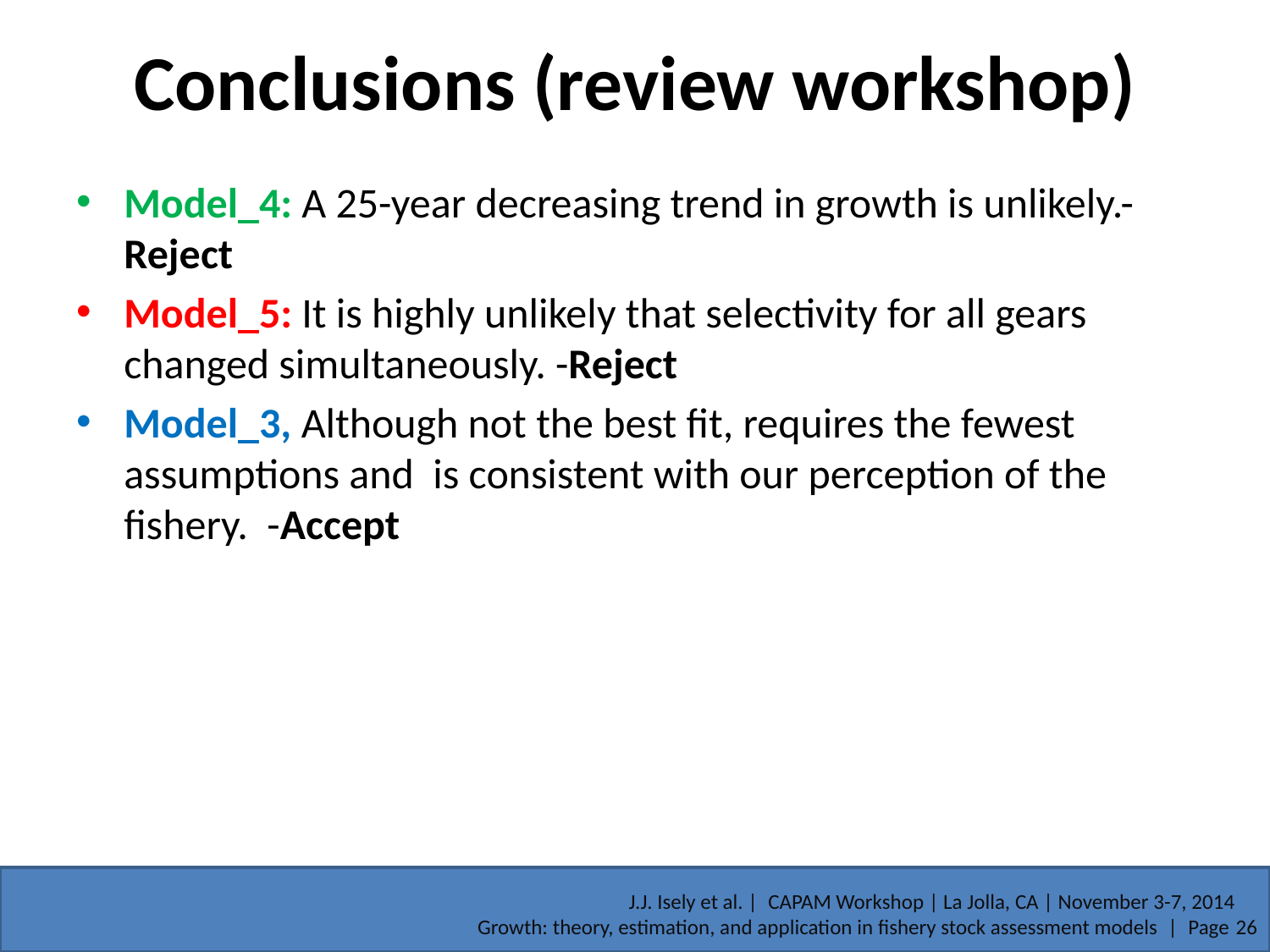

# Conclusions (review workshop)
Model_4: A 25-year decreasing trend in growth is unlikely.-Reject
Model_5: It is highly unlikely that selectivity for all gears changed simultaneously. -Reject
Model_3, Although not the best fit, requires the fewest assumptions and  is consistent with our perception of the fishery.  -Accept

J.J. Isely et al. | CAPAM Workshop | La Jolla, CA | November 3-7, 2014
Growth: theory, estimation, and application in fishery stock assessment models | Page 26